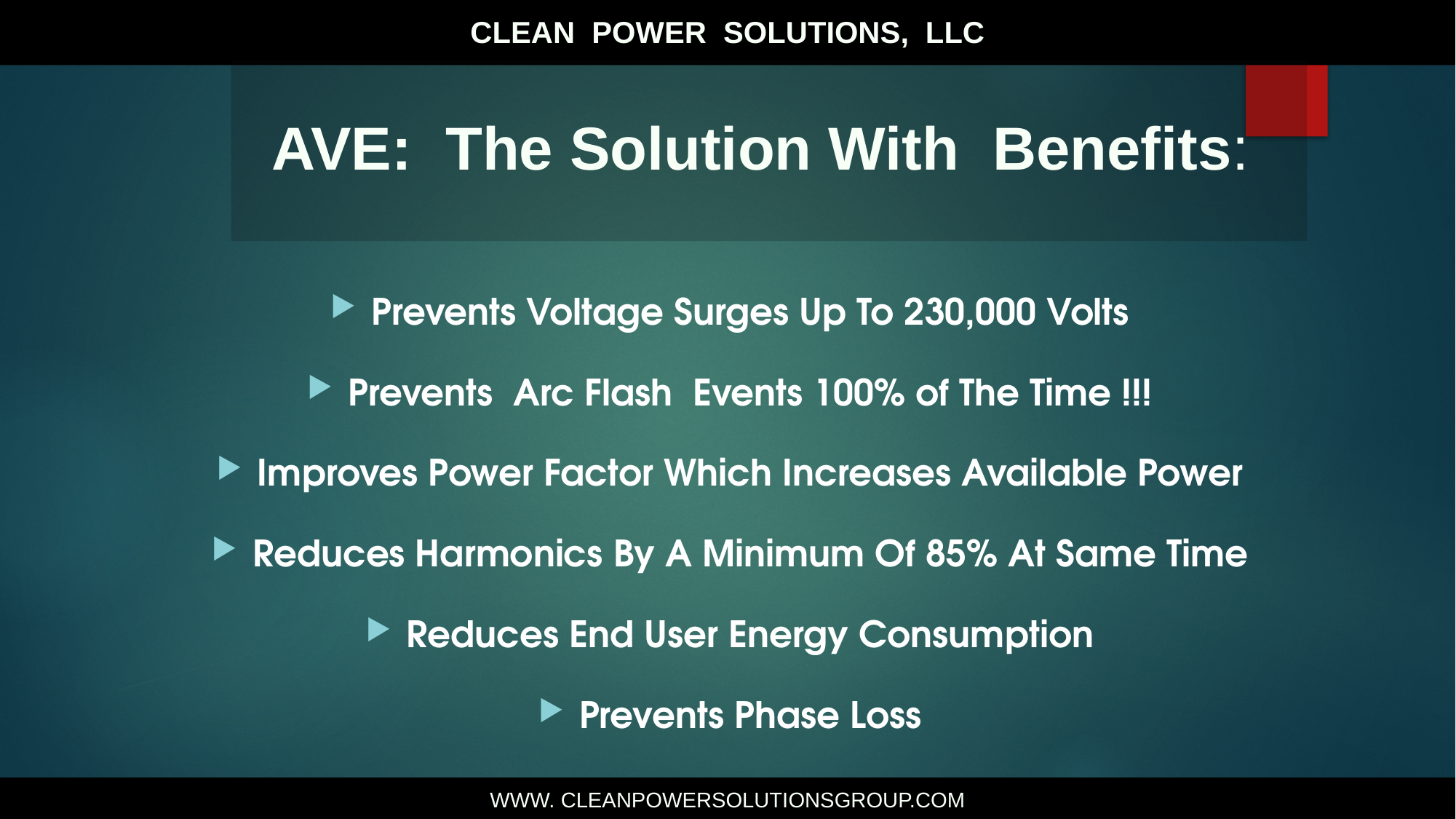

CLEAN  POWER  SOLUTIONS,  LLC
AVE:  The Solution With  Benefits:
Prevents Voltage Surges Up To 230,000 Volts
Prevents  Arc Flash  Events 100% of The Time !!!
Improves Power Factor Which Increases Available Power
Reduces Harmonics By A Minimum Of 85% At Same Time
Reduces End User Energy Consumption
Prevents Phase Loss
WWW. CLEANPOWERSOLUTIONSGROUP.COM